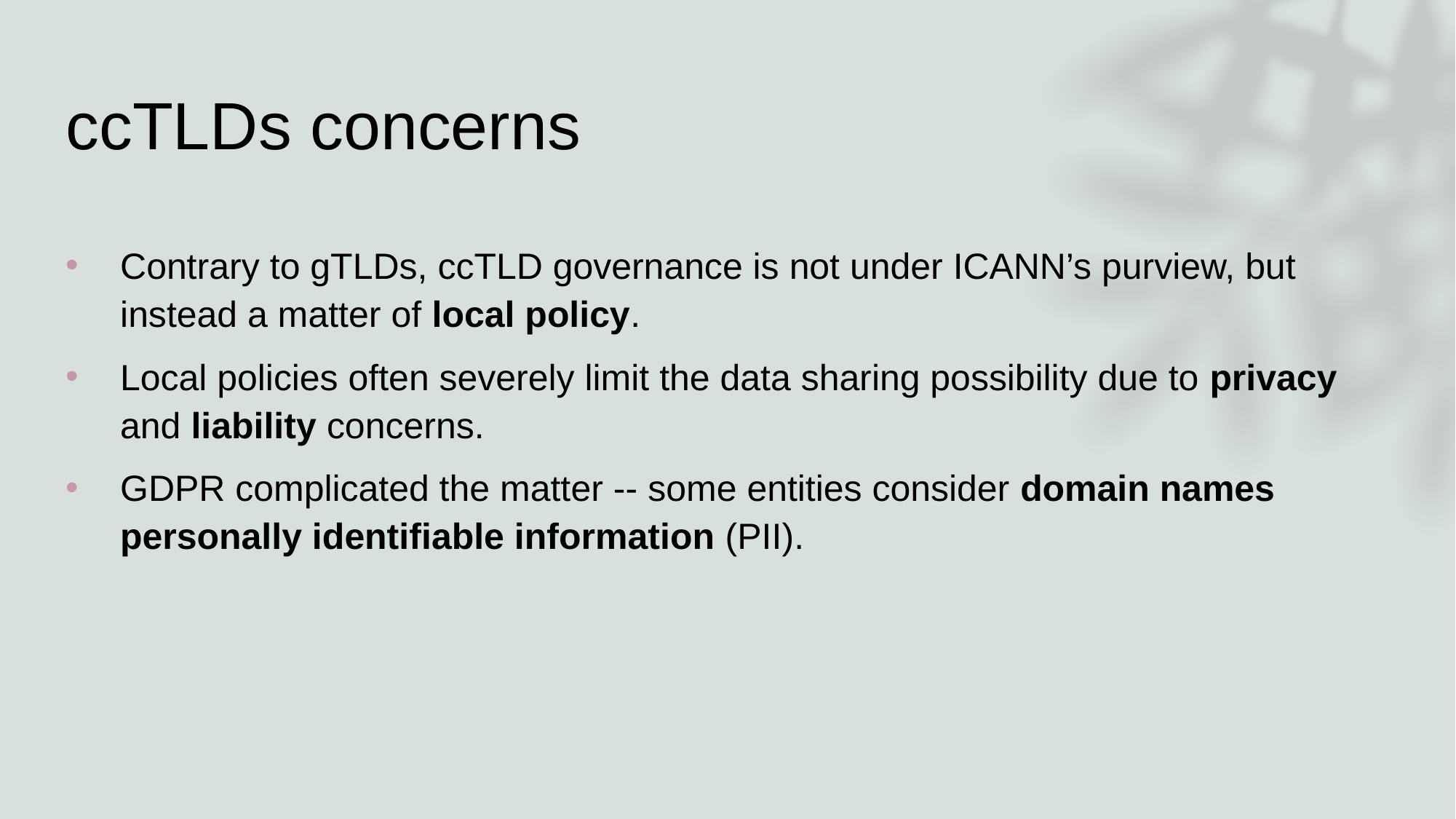

# ccTLDs concerns
Contrary to gTLDs, ccTLD governance is not under ICANN’s purview, but instead a matter of local policy.
Local policies often severely limit the data sharing possibility due to privacy and liability concerns.
GDPR complicated the matter -- some entities consider domain names personally identifiable information (PII).